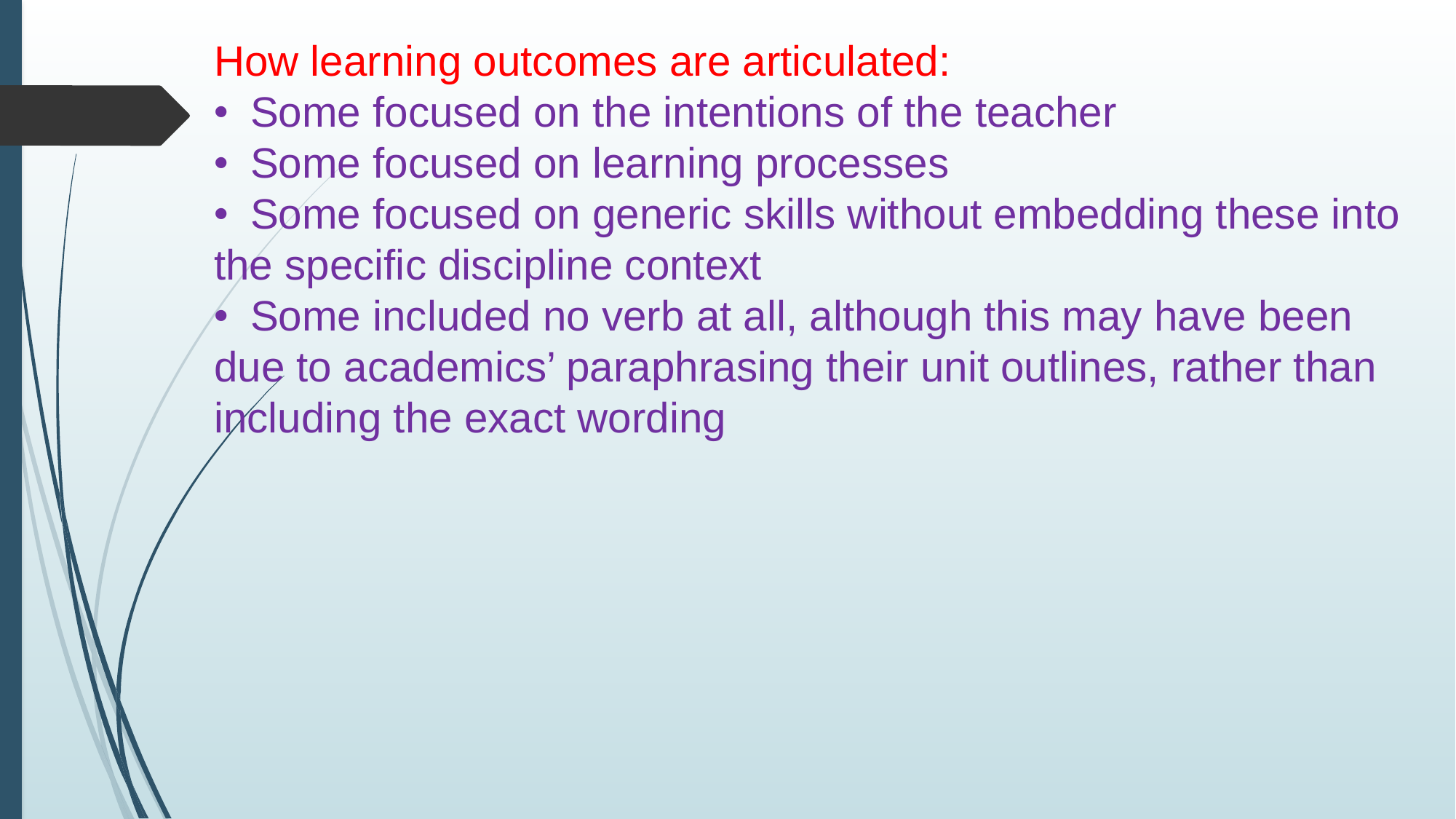

How learning outcomes are articulated:
• Some focused on the intentions of the teacher
• Some focused on learning processes
• Some focused on generic skills without embedding these into the specific discipline context
• Some included no verb at all, although this may have been due to academics’ paraphrasing their unit outlines, rather than including the exact wording